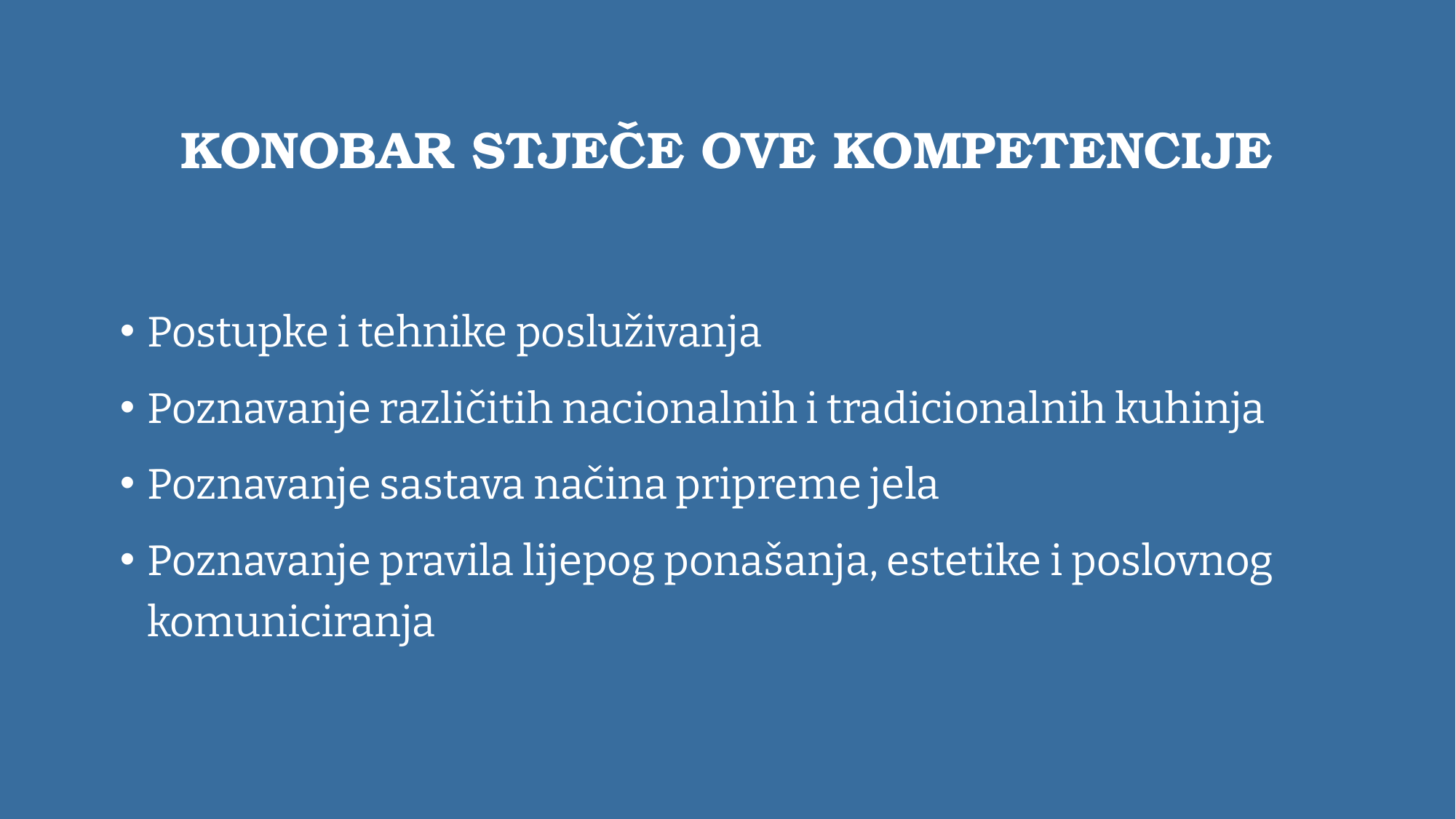

# Konobar stječe ove kompetencije
Postupke i tehnike posluživanja
Poznavanje različitih nacionalnih i tradicionalnih kuhinja
Poznavanje sastava načina pripreme jela
Poznavanje pravila lijepog ponašanja, estetike i poslovnog komuniciranja